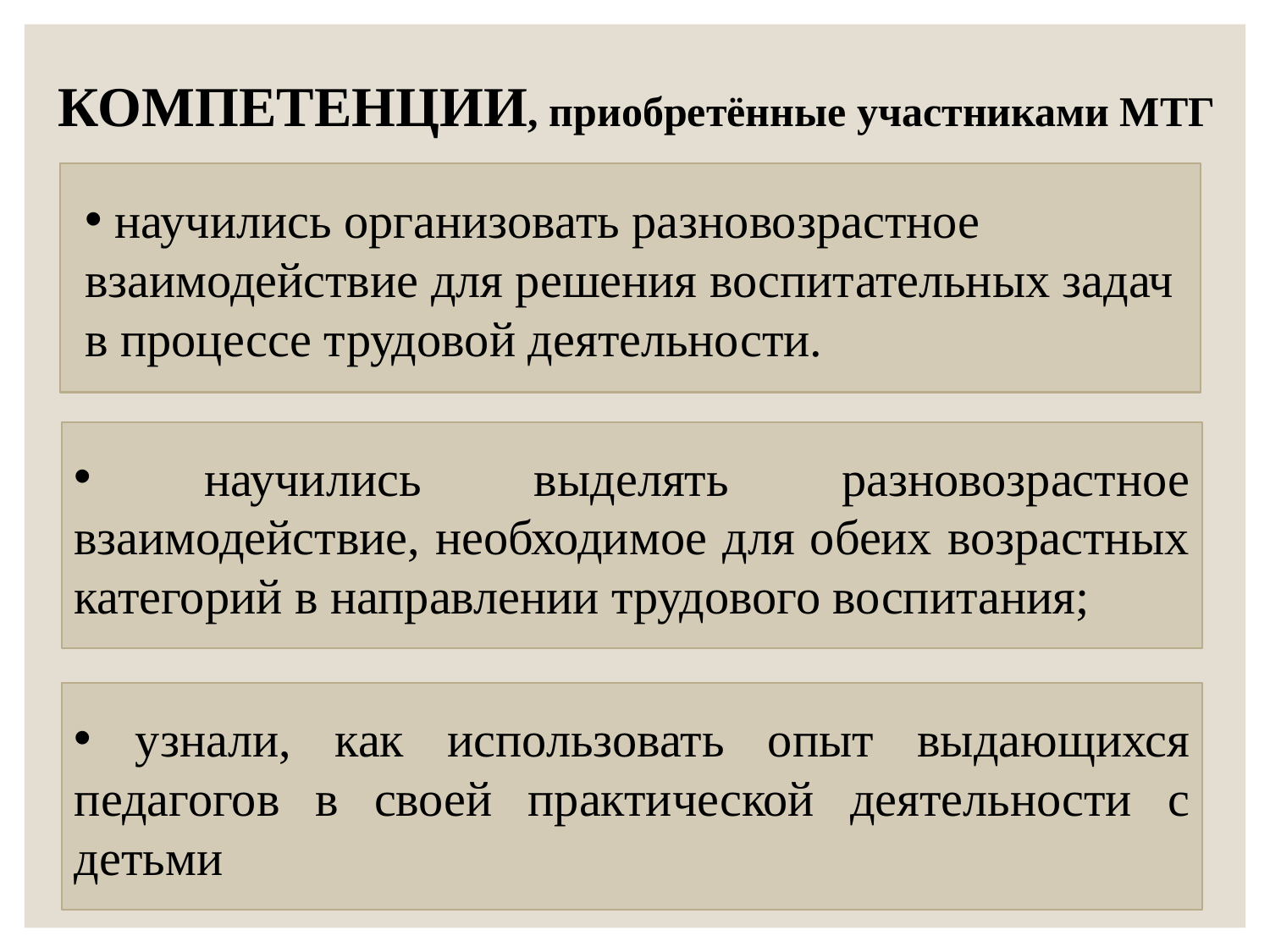

КОМПЕТЕНЦИИ, приобретённые участниками МТГ
 научились организовать разновозрастное взаимодействие для решения воспитательных задач в процессе трудовой деятельности.
 научились выделять разновозрастное взаимодействие, необходимое для обеих возрастных категорий в направлении трудового воспитания;
 узнали, как использовать опыт выдающихся педагогов в своей практической деятельности с детьми